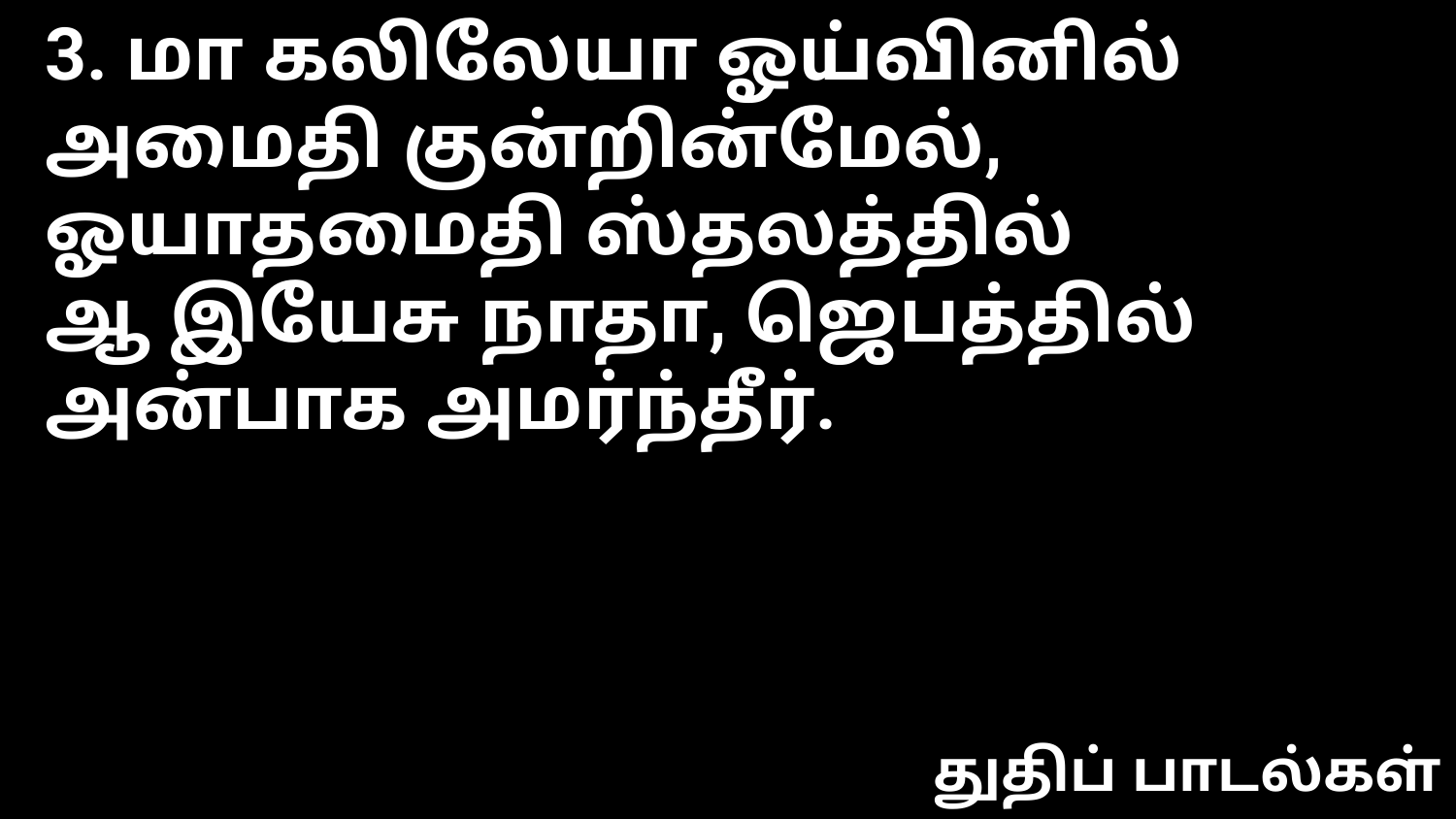

3. மா கலிலேயா ஓய்வினில்
அமைதி குன்றின்மேல்,
ஓயாதமைதி ஸ்தலத்தில்
ஆ இயேசு நாதா, ஜெபத்தில்
அன்பாக அமர்ந்தீர்.

துதிப் பாடல்கள்